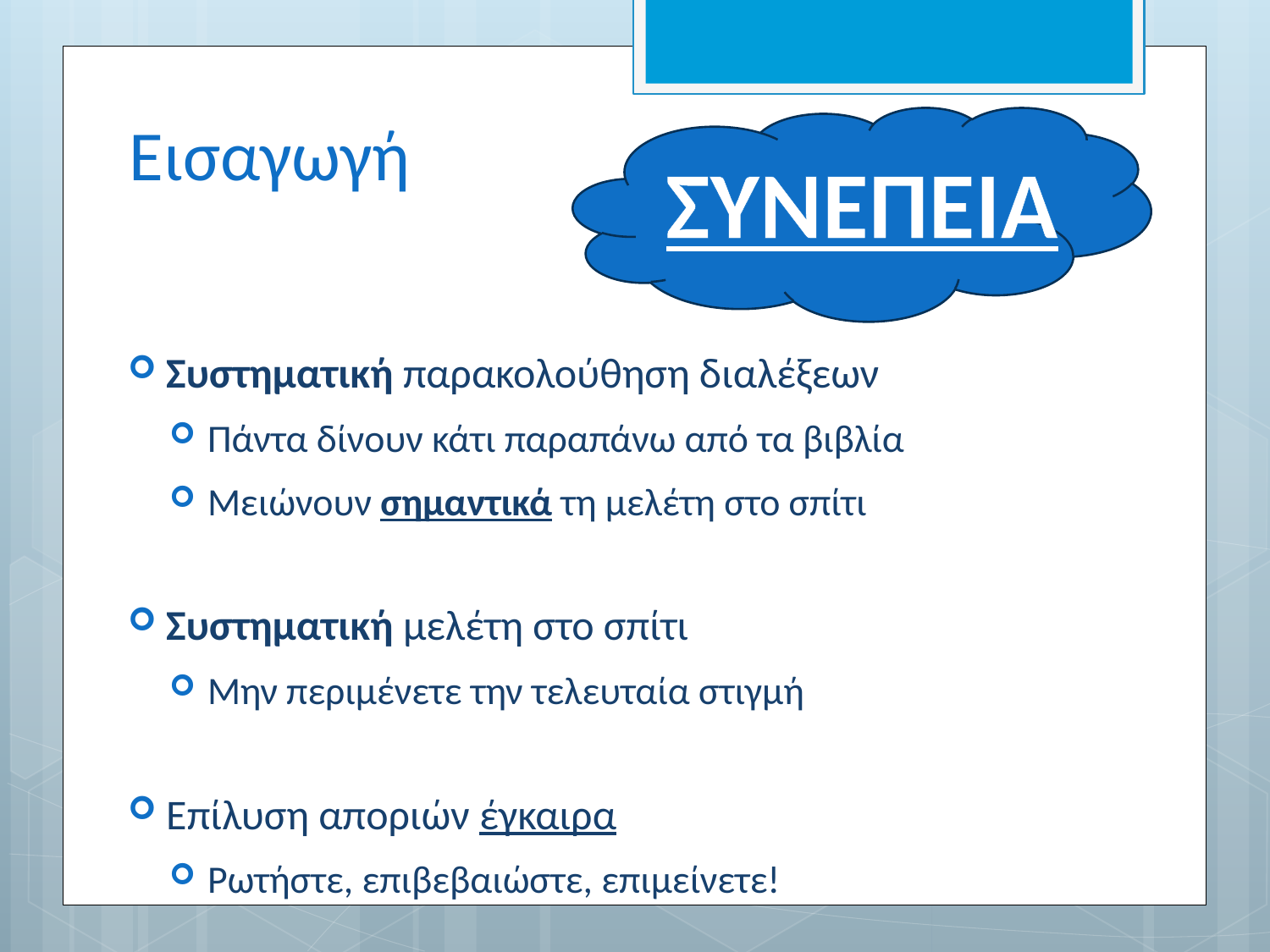

ΣΥΝΕΠΕΙΑ
# Εισαγωγή

Συστηματική παρακολούθηση διαλέξεων
Πάντα δίνουν κάτι παραπάνω από τα βιβλία
Μειώνουν σημαντικά τη μελέτη στο σπίτι
Συστηματική μελέτη στο σπίτι
Μην περιμένετε την τελευταία στιγμή
Επίλυση αποριών έγκαιρα
Ρωτήστε, επιβεβαιώστε, επιμείνετε!